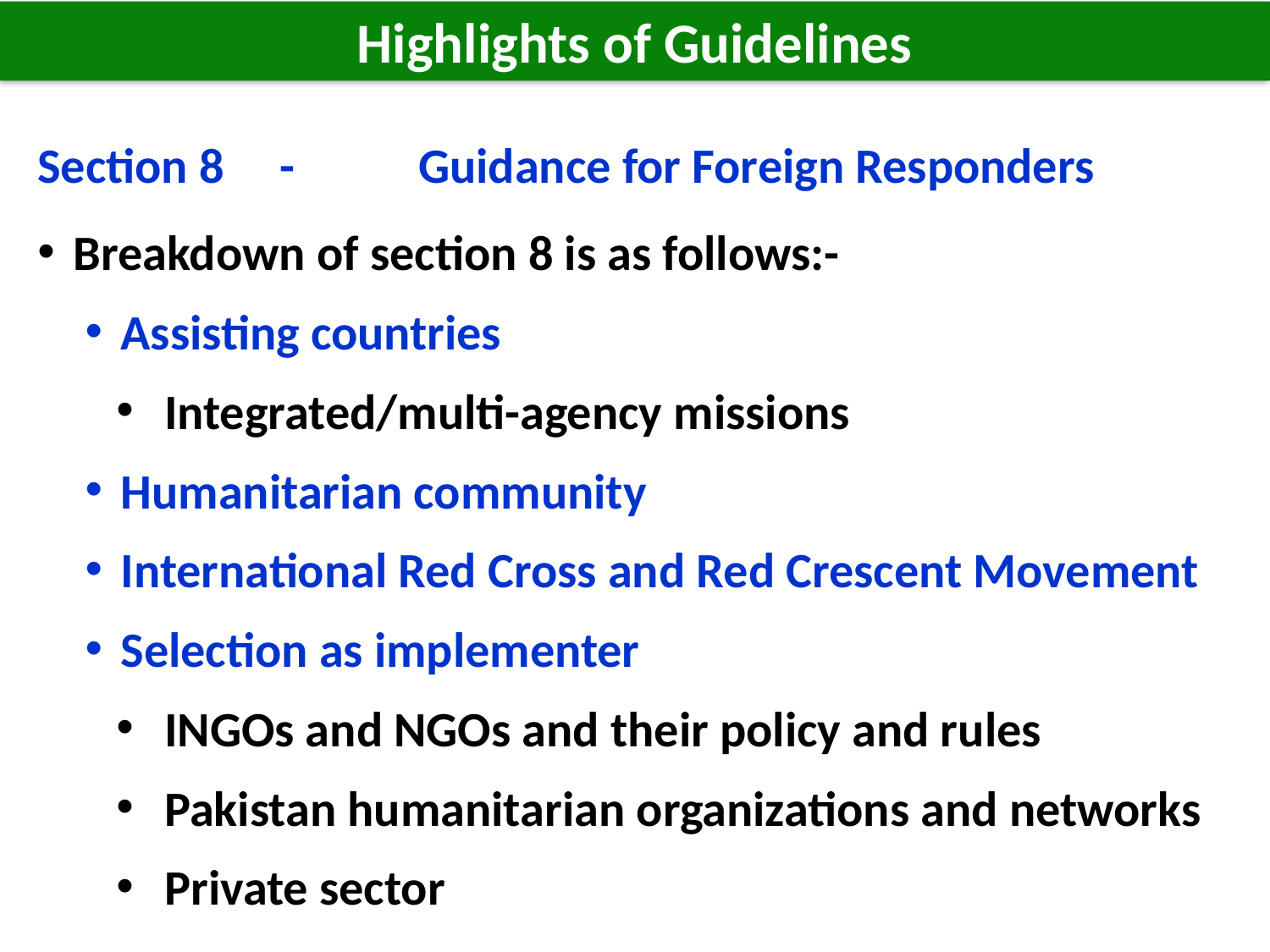

Highlights of Guidelines
Section 8     -	Guidance for Foreign Responders
Breakdown of section 8 is as follows:-
Assisting countries
Integrated/multi-agency missions
Humanitarian community
International Red Cross and Red Crescent Movement
Selection as implementer
INGOs and NGOs and their policy and rules
Pakistan humanitarian organizations and networks
Private sector